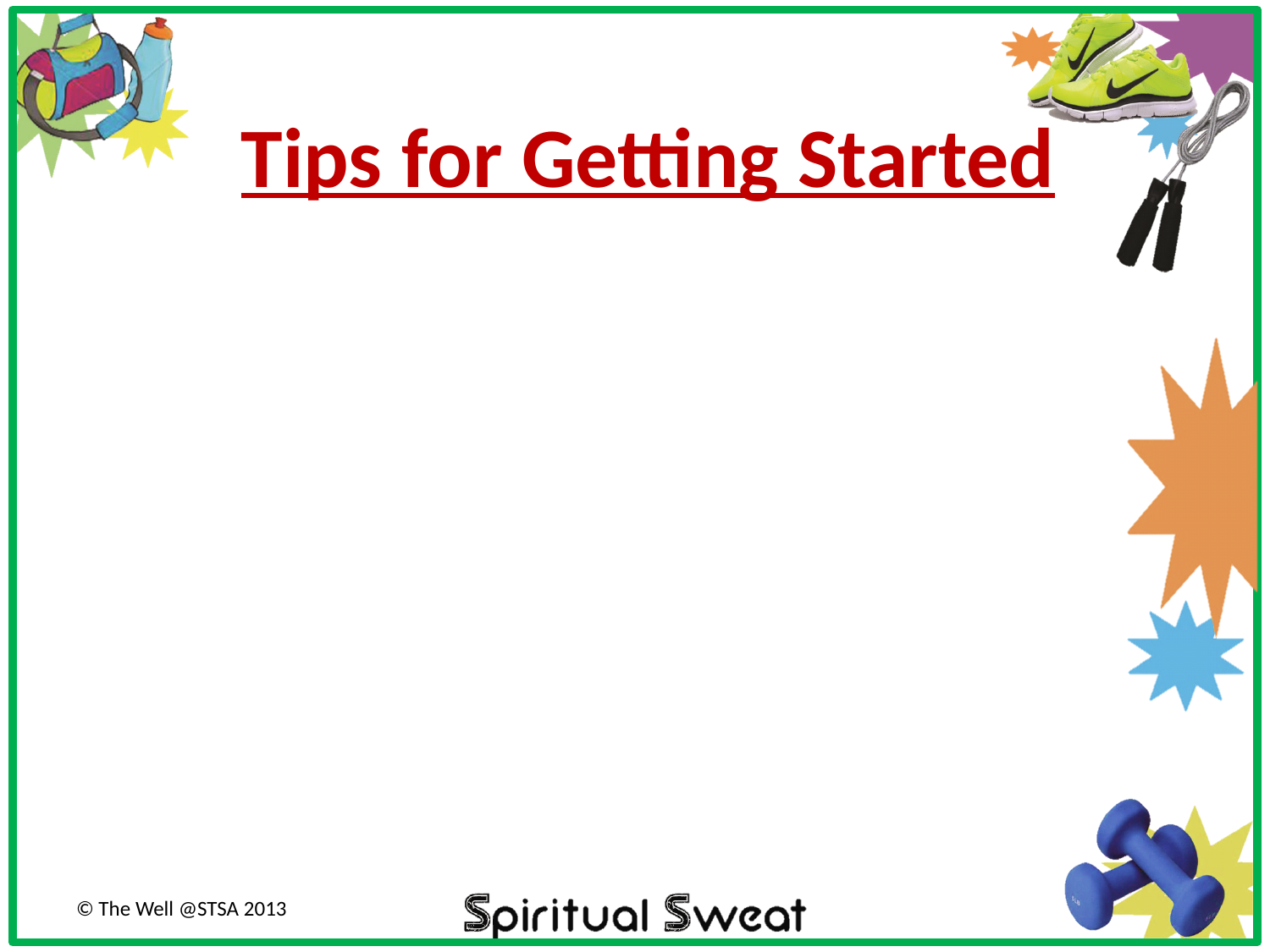

# Tips for Getting Started

© The Well @STSA 2013